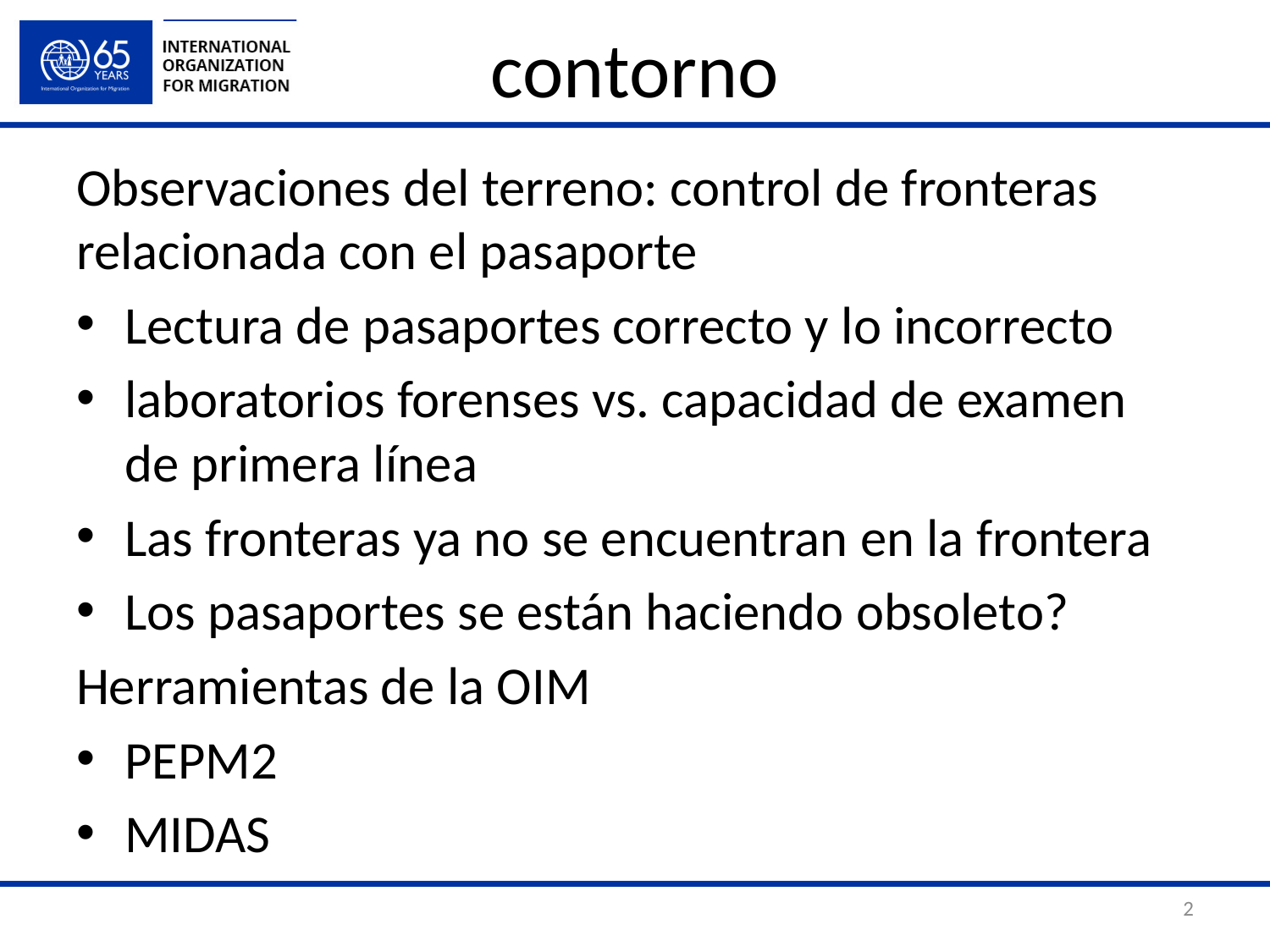

# contorno
Observaciones del terreno: control de fronteras relacionada con el pasaporte
Lectura de pasaportes correcto y lo incorrecto
laboratorios forenses vs. capacidad de examen de primera línea
Las fronteras ya no se encuentran en la frontera
Los pasaportes se están haciendo obsoleto?
Herramientas de la OIM
PEPM2
MIDAS

2